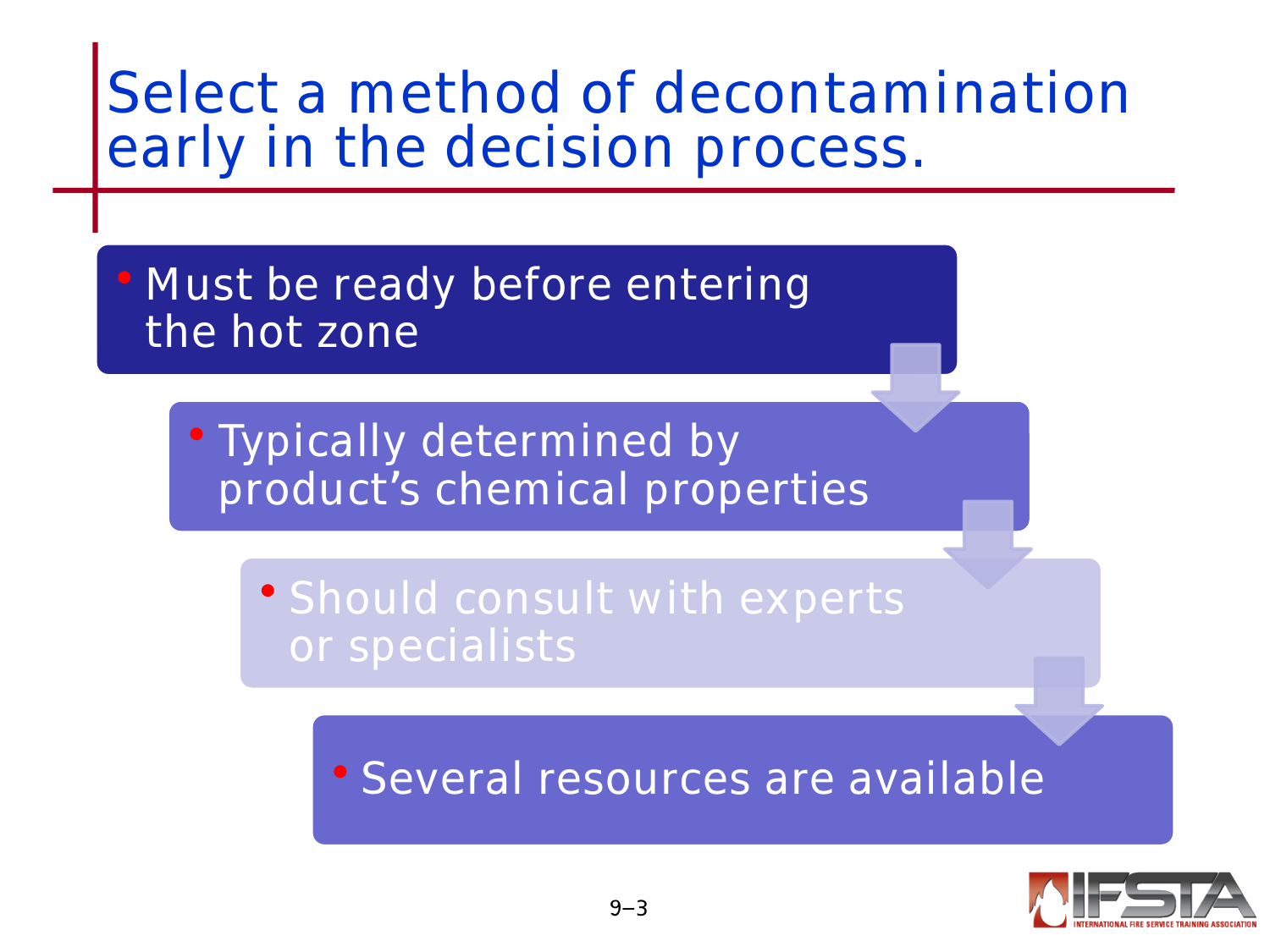

# Select a method of decontamination early in the decision process.
Must be ready before entering
the hot zone
Typically determined by
product’s chemical properties
Should consult with experts
or specialists
Several resources are available

9–3